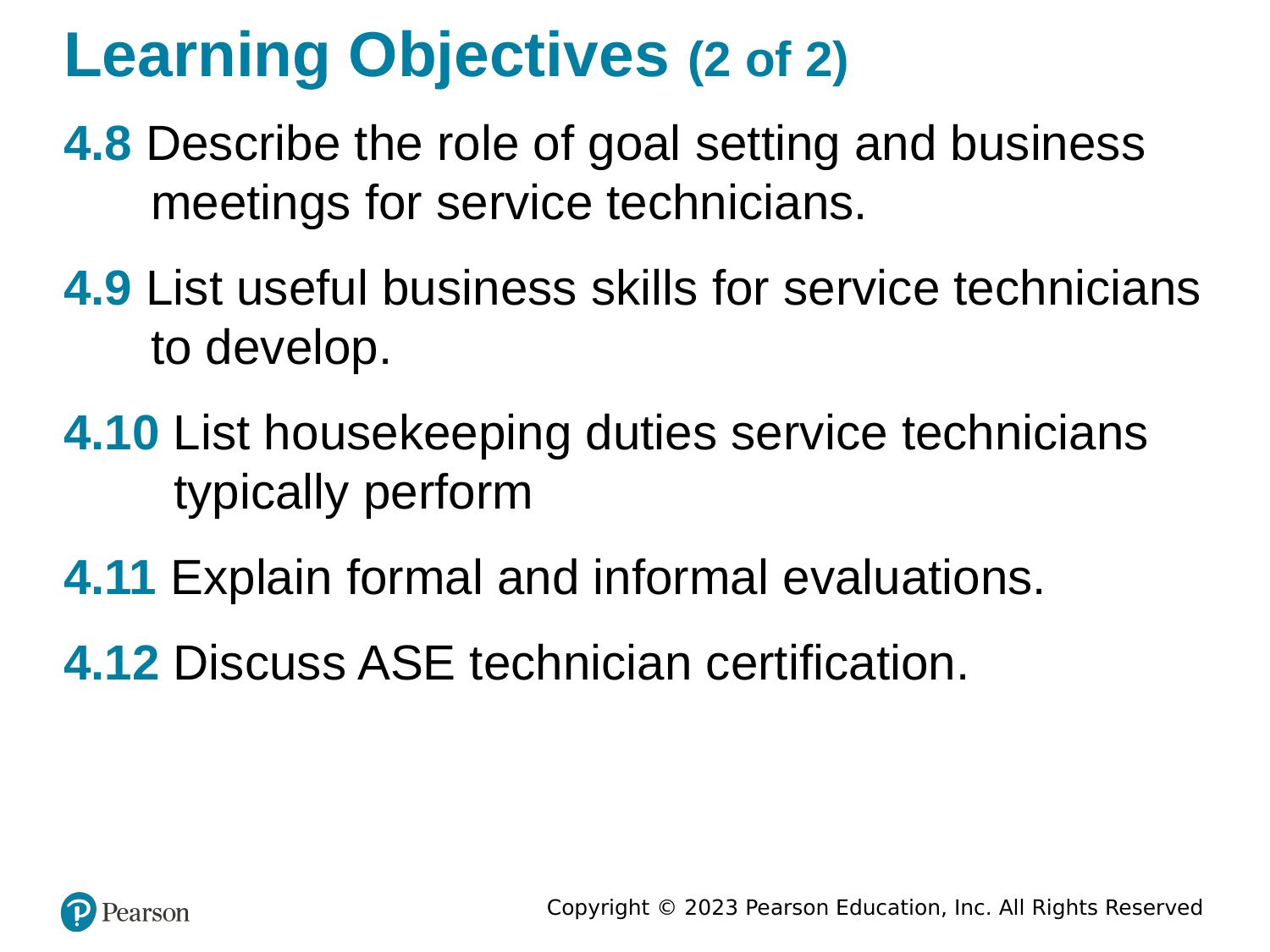

# Learning Objectives (2 of 2)
4.8 Describe the role of goal setting and business meetings for service technicians.
4.9 List useful business skills for service technicians to develop.
4.10 List housekeeping duties service technicians typically perform
4.11 Explain formal and informal evaluations.
4.12 Discuss ASE technician certification.